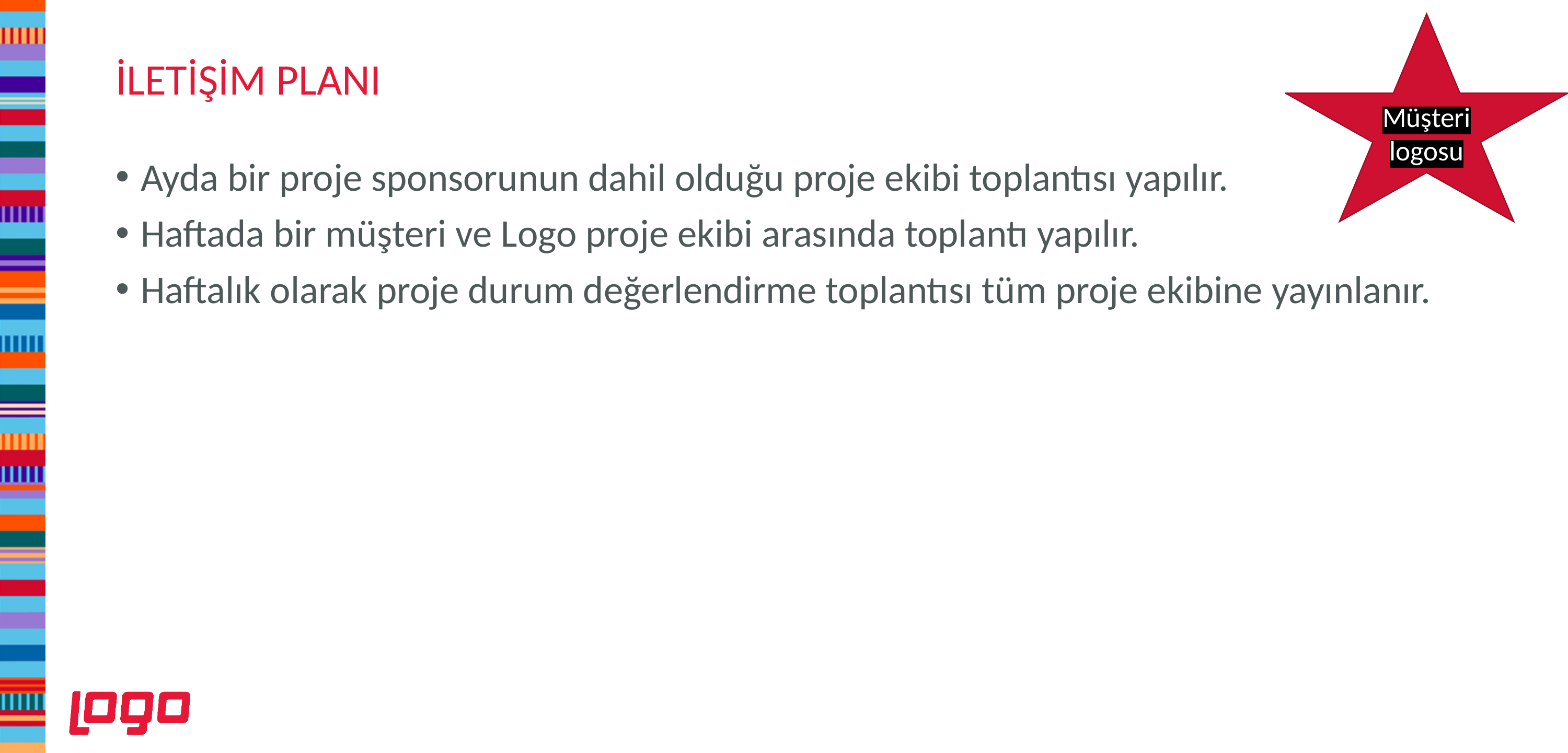

# İLETİŞİM PLANI
Müşteri logosu
Ayda bir proje sponsorunun dahil olduğu proje ekibi toplantısı yapılır.
Haftada bir müşteri ve Logo proje ekibi arasında toplantı yapılır.
Haftalık olarak proje durum değerlendirme toplantısı tüm proje ekibine yayınlanır.